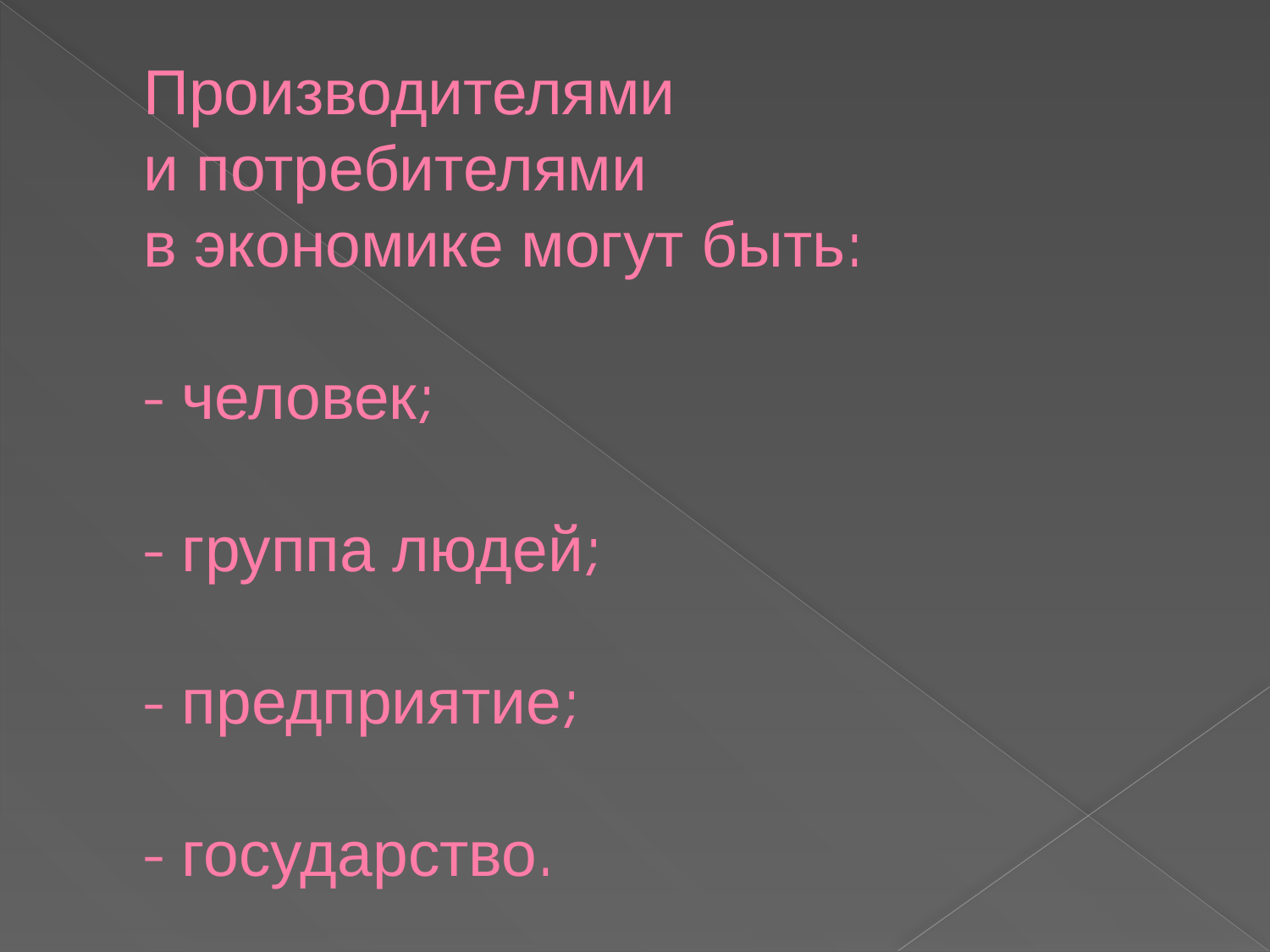

# Производителями и потребителями в экономике могут быть: - человек; - группа людей; - предприятие; - государство.